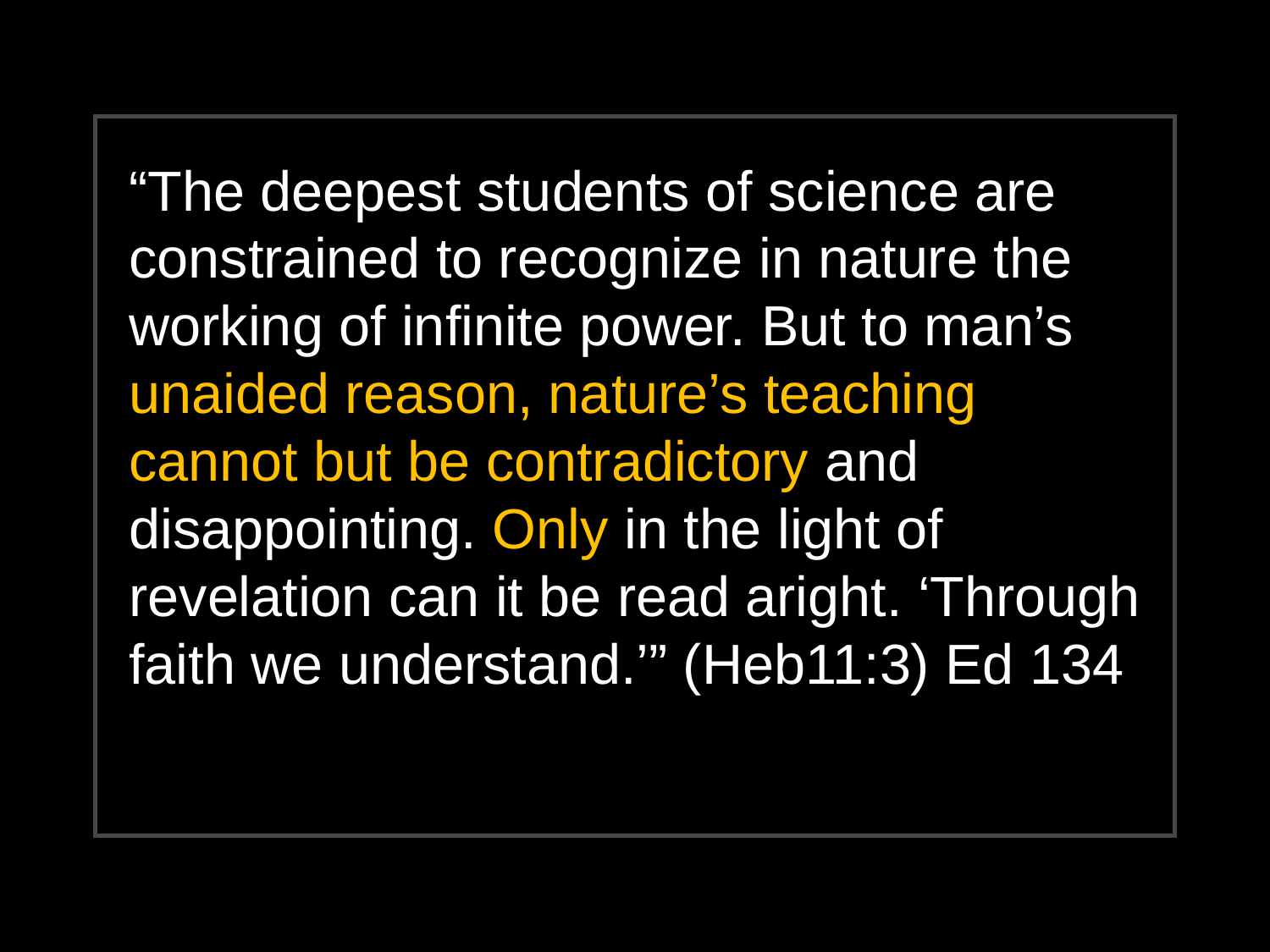

“The deepest students of science are constrained to recognize in nature the working of infinite power. But to man’s unaided reason, nature’s teaching cannot but be contradictory and disappointing. Only in the light of revelation can it be read aright. ‘Through faith we understand.’” (Heb11:3) Ed 134